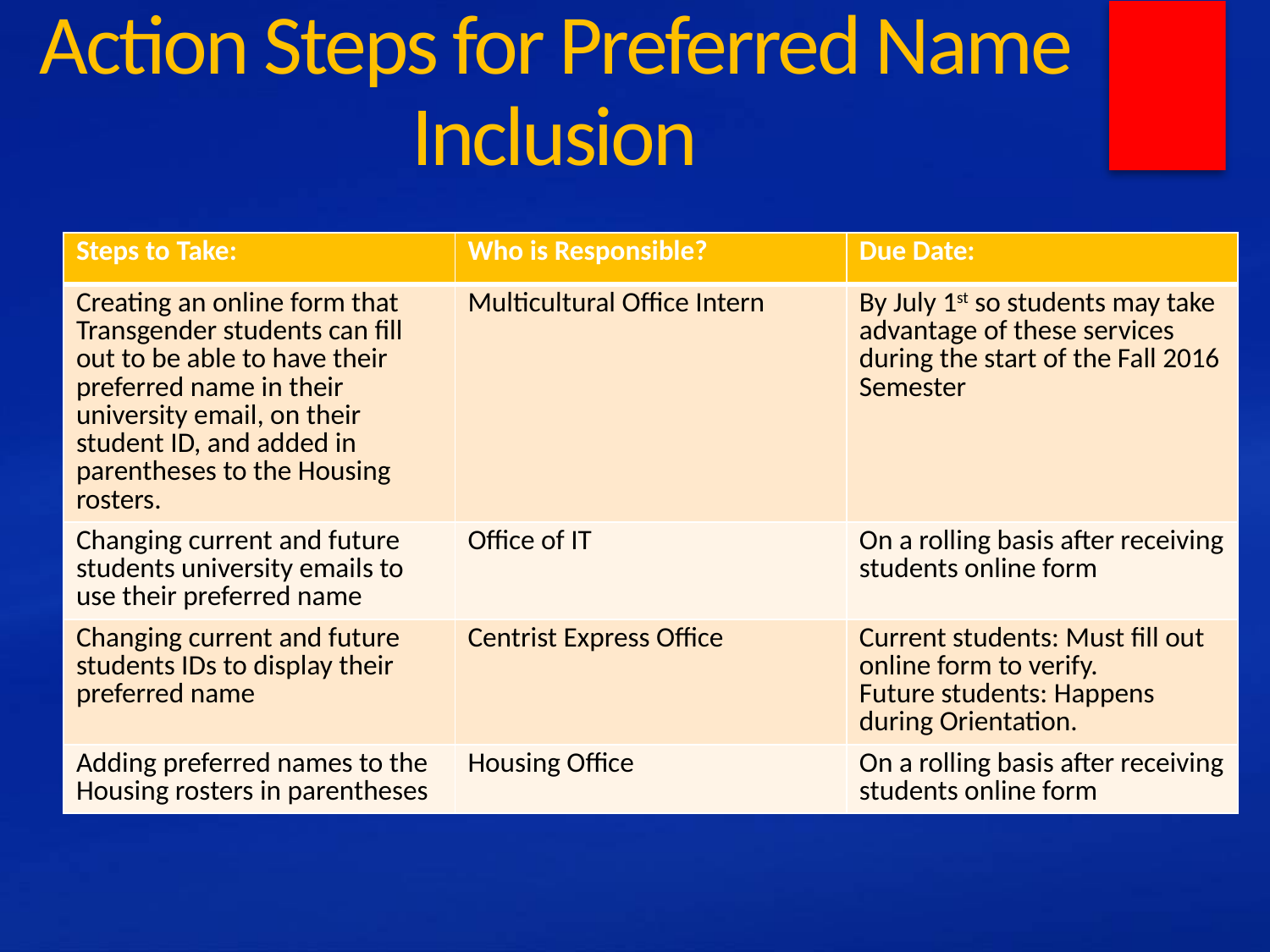

# Action Steps for Preferred Name Inclusion

| Steps to Take: | Who is Responsible? | Due Date: |
| --- | --- | --- |
| Creating an online form that Transgender students can fill out to be able to have their preferred name in their university email, on their student ID, and added in parentheses to the Housing rosters. | Multicultural Office Intern | By July 1st so students may take advantage of these services during the start of the Fall 2016 Semester |
| Changing current and future students university emails to use their preferred name | Office of IT | On a rolling basis after receiving students online form |
| Changing current and future students IDs to display their preferred name | Centrist Express Office | Current students: Must fill out online form to verify. Future students: Happens during Orientation. |
| Adding preferred names to the Housing rosters in parentheses | Housing Office | On a rolling basis after receiving students online form |